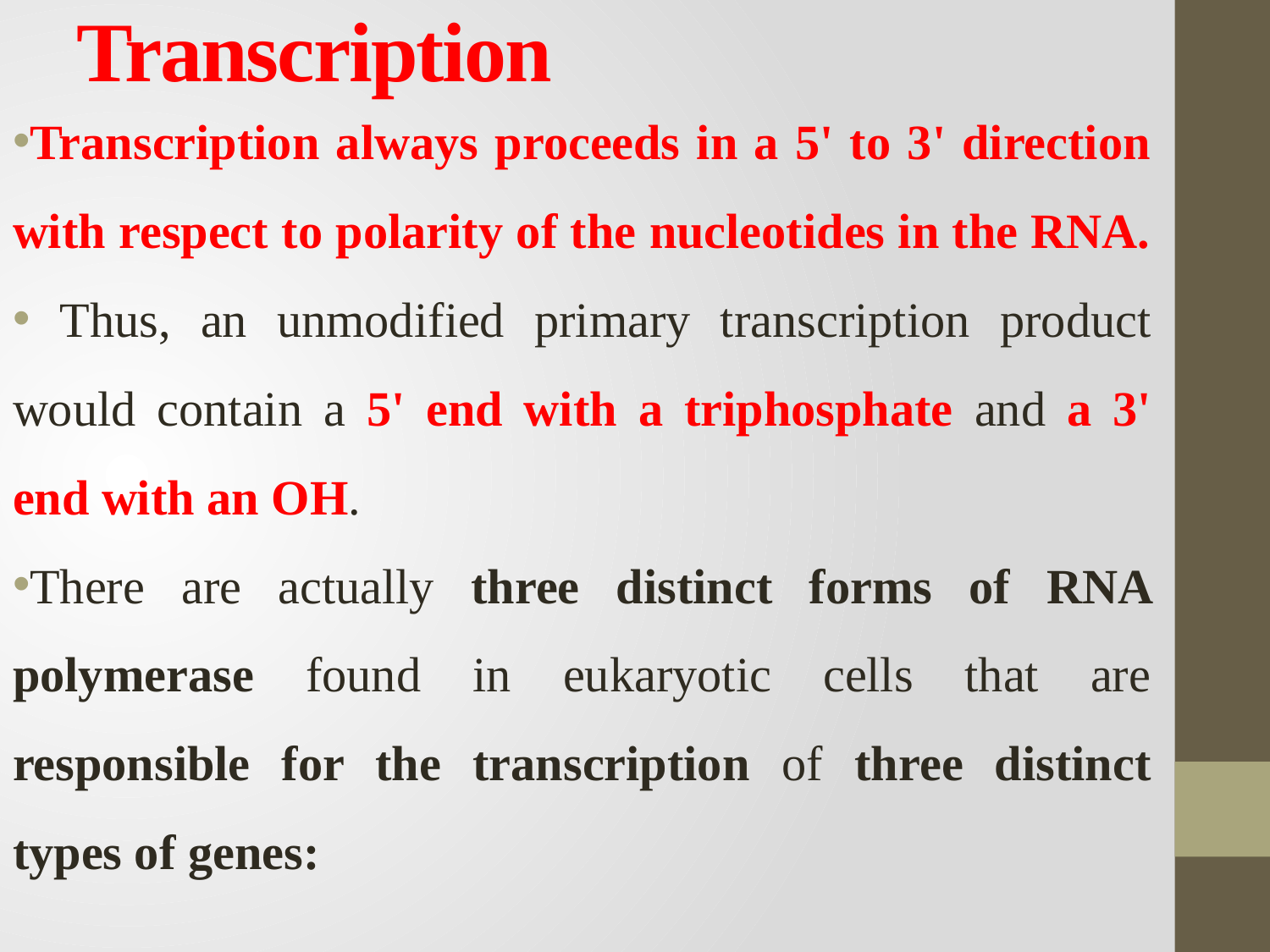

# Transcription
Transcription always proceeds in a 5' to 3' direction with respect to polarity of the nucleotides in the RNA.
 Thus, an unmodified primary transcription product would contain a 5' end with a triphosphate and a 3' end with an OH.
There are actually three distinct forms of RNA polymerase found in eukaryotic cells that are responsible for the transcription of three distinct types of genes: